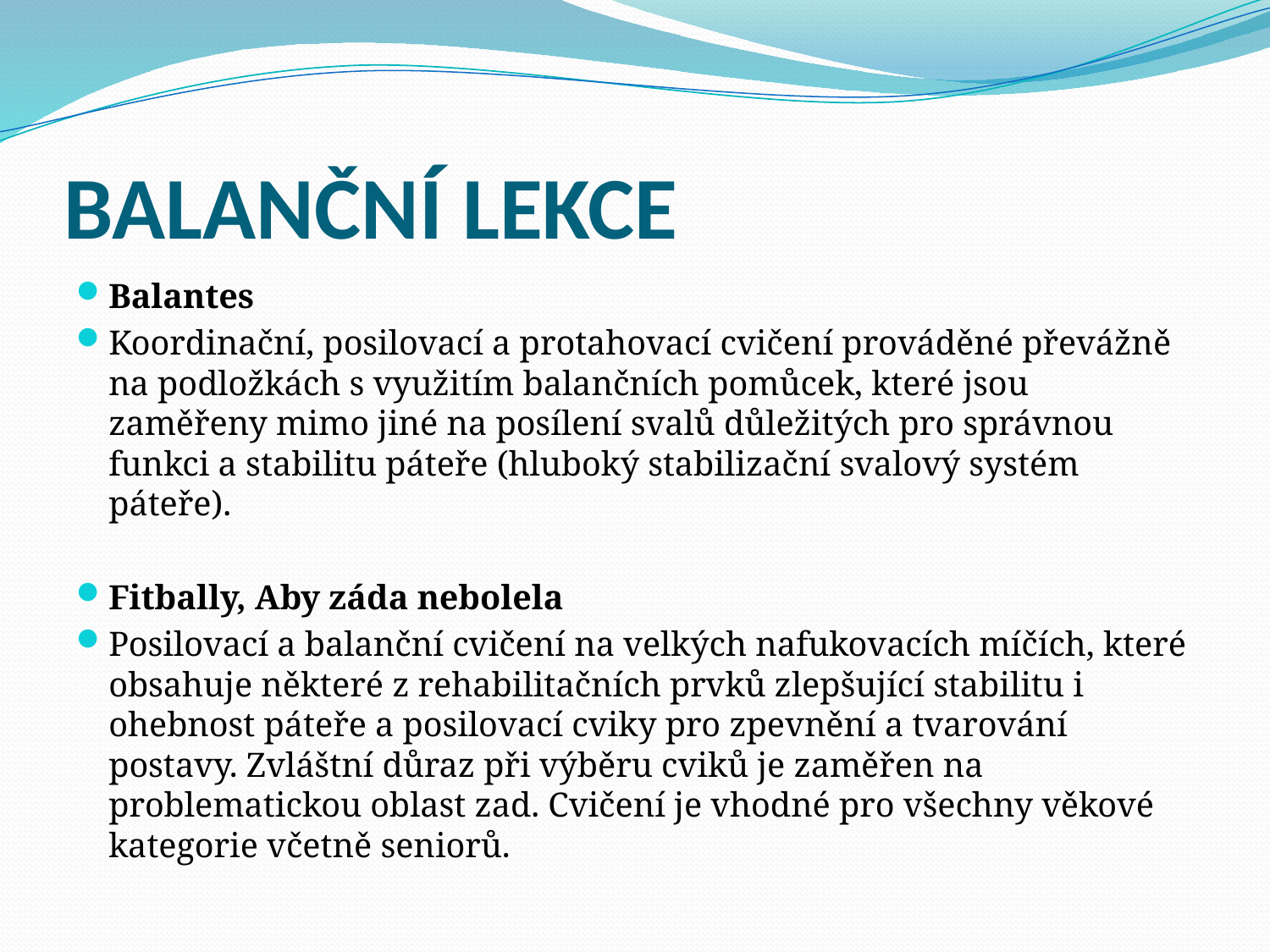

# BALANČNÍ LEKCE
Balantes
Koordinační, posilovací a protahovací cvičení prováděné převážně na podložkách s využitím balančních pomůcek, které jsou zaměřeny mimo jiné na posílení svalů důležitých pro správnou funkci a stabilitu páteře (hluboký stabilizační svalový systém páteře).

Fitbally, Aby záda nebolela
Posilovací a balanční cvičení na velkých nafukovacích míčích, které obsahuje některé z rehabilitačních prvků zlepšující stabilitu i ohebnost páteře a posilovací cviky pro zpevnění a tvarování postavy. Zvláštní důraz při výběru cviků je zaměřen na problematickou oblast zad. Cvičení je vhodné pro všechny věkové kategorie včetně seniorů.